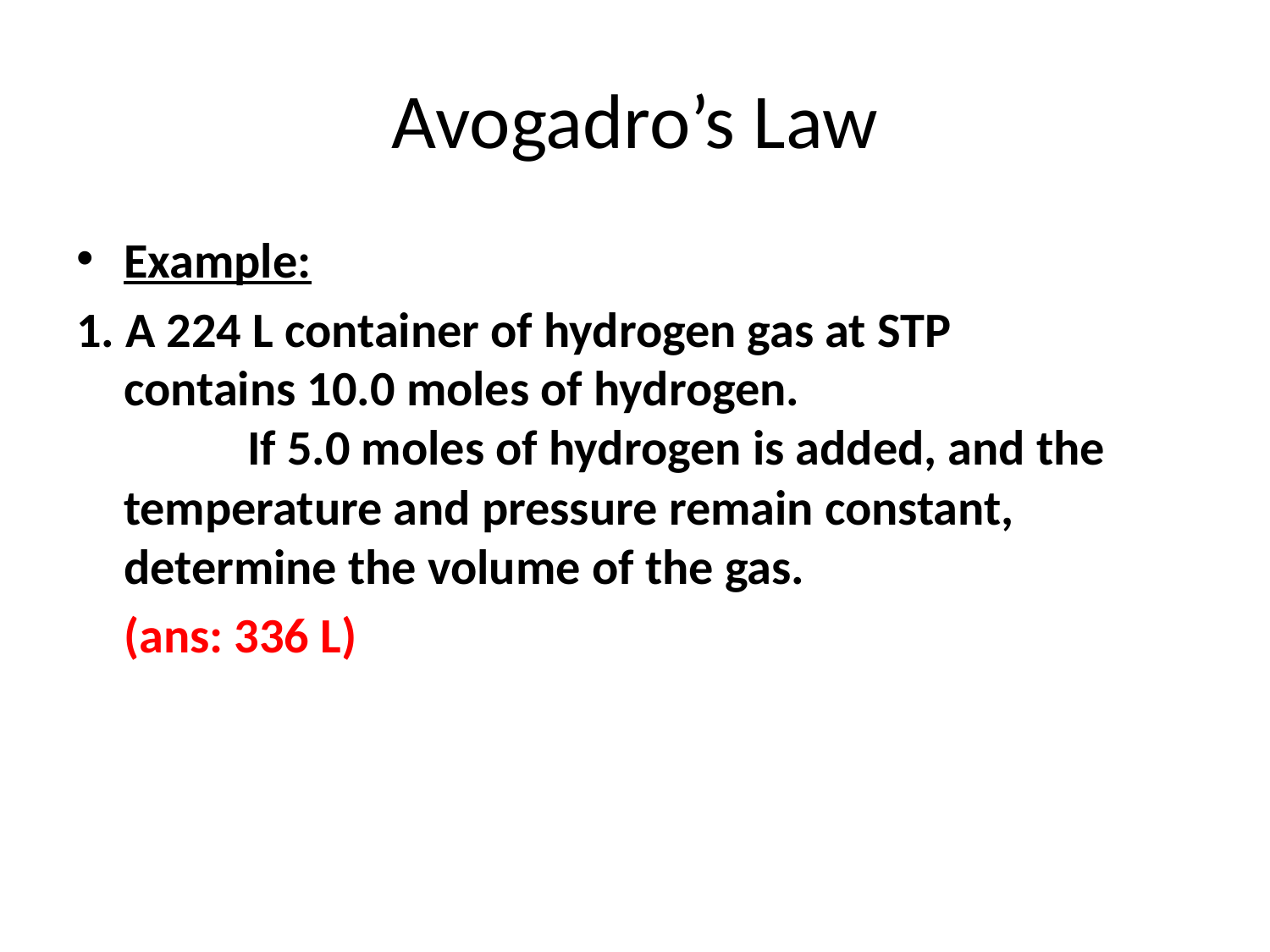

# Avogadro’s Law
Example:
1. A 224 L container of hydrogen gas at STP contains 10.0 moles of hydrogen.                                        If 5.0 moles of hydrogen is added, and the temperature and pressure remain constant, determine the volume of the gas.
	(ans: 336 L)